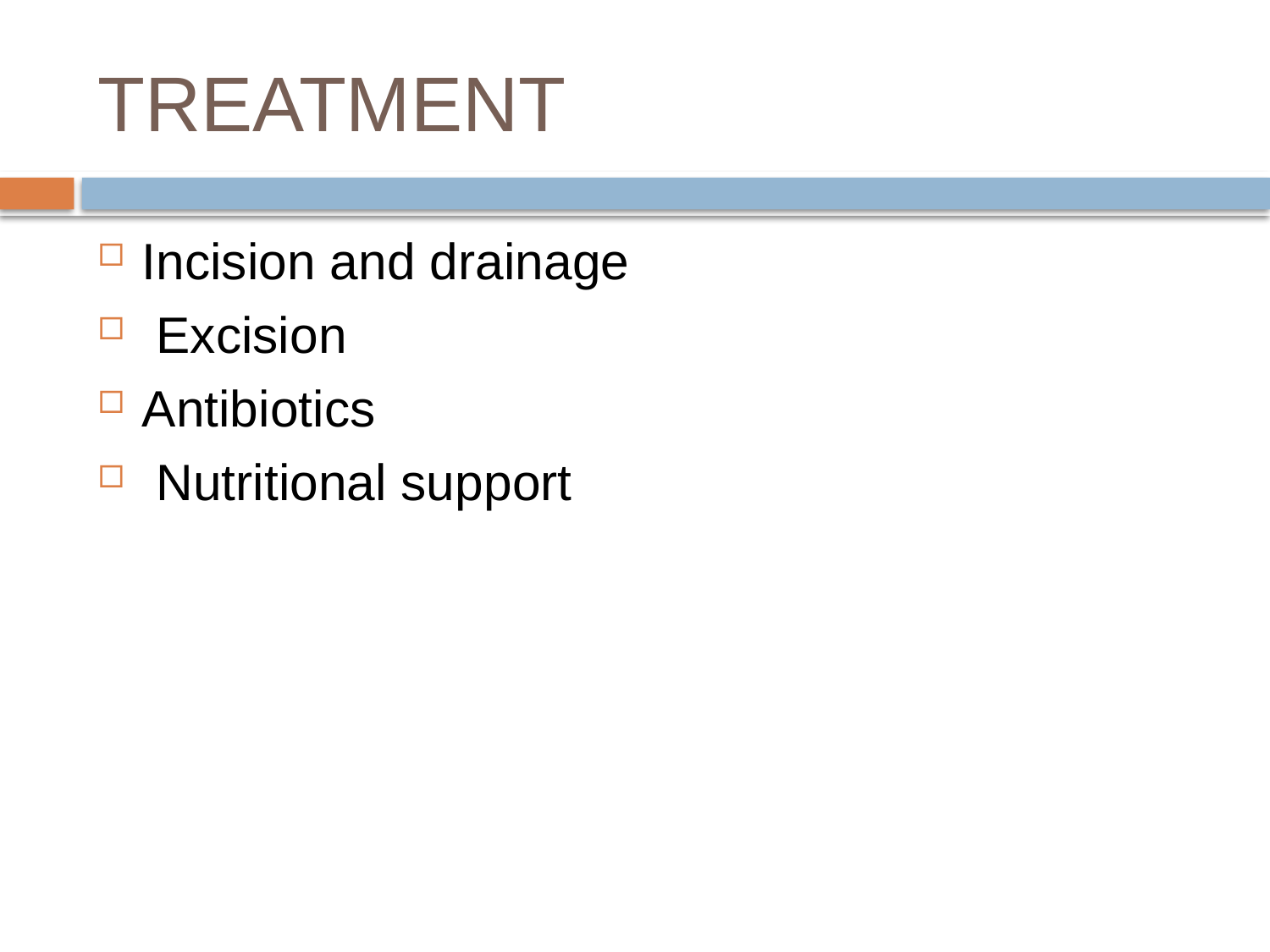

# TREATMENT
Incision and drainage
 Excision
Antibiotics
 Nutritional support